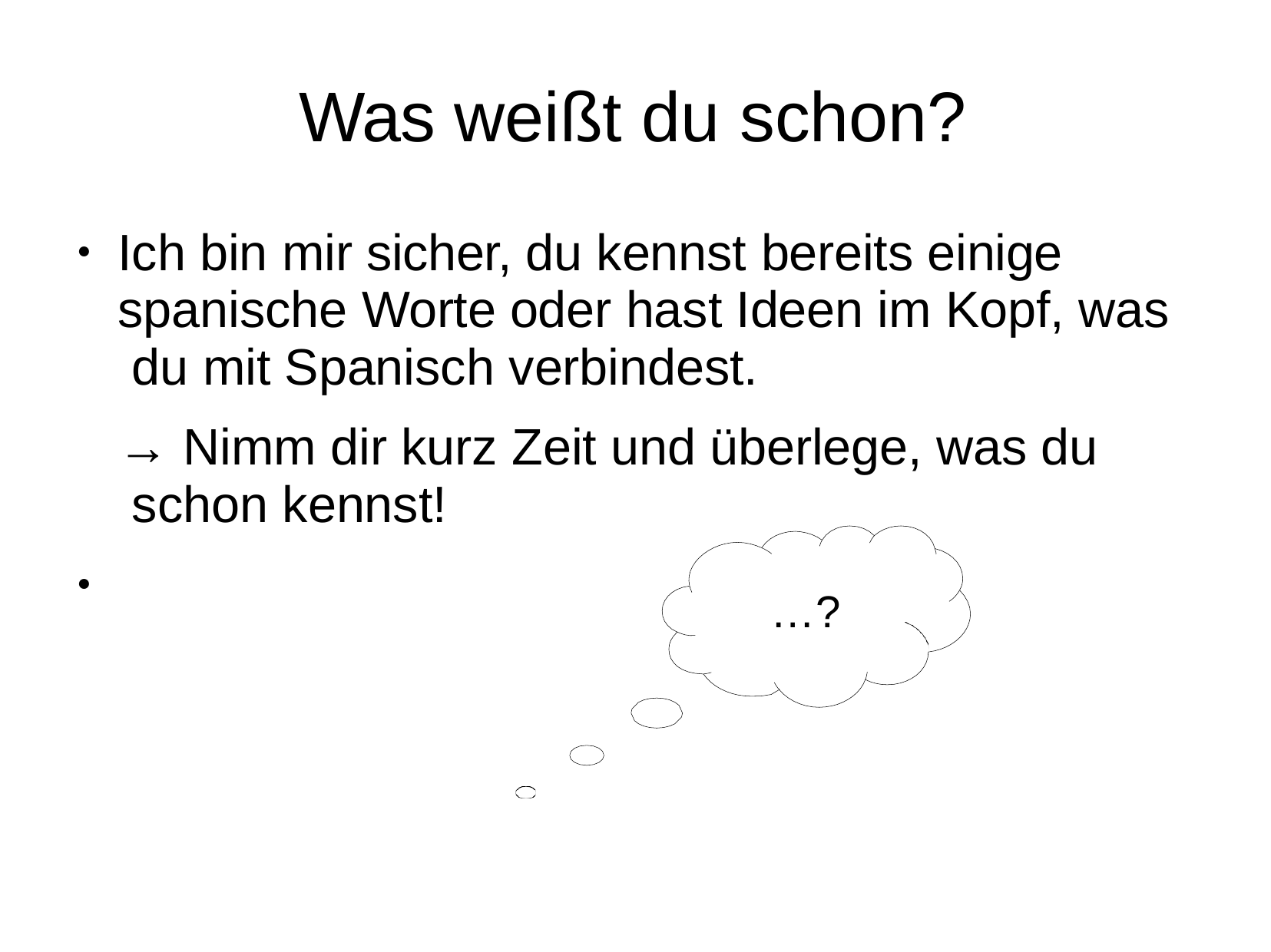

# Was weißt du schon?
Ich bin mir sicher, du kennst bereits einige  spanische Worte oder hast Ideen im Kopf, was  du mit Spanisch verbindest.
→ Nimm dir kurz Zeit und überlege, was du  schon kennst!
●

●
…?